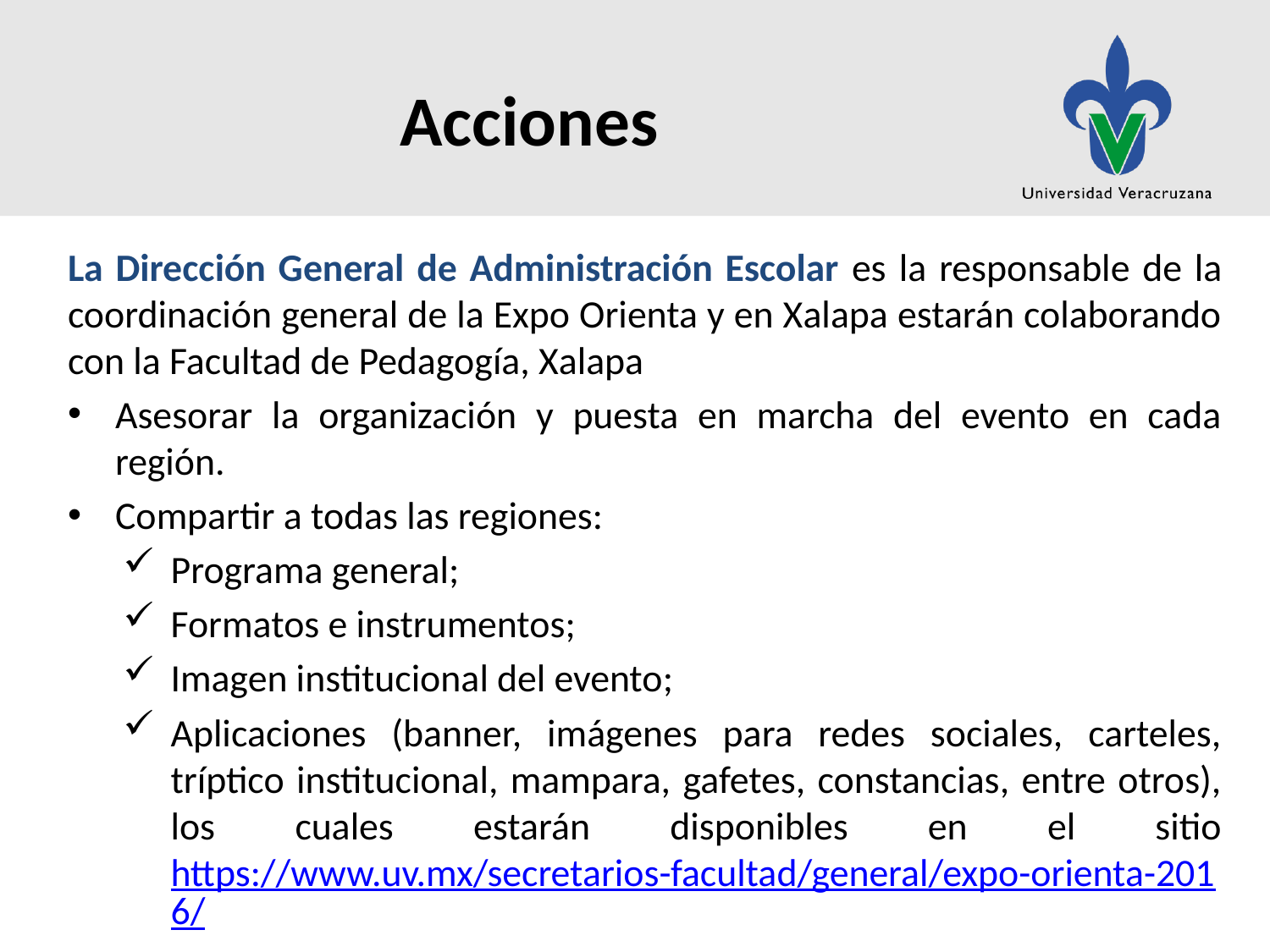

# Acciones
La Dirección General de Administración Escolar es la responsable de la coordinación general de la Expo Orienta y en Xalapa estarán colaborando con la Facultad de Pedagogía, Xalapa
Asesorar la organización y puesta en marcha del evento en cada región.
Compartir a todas las regiones:
Programa general;
Formatos e instrumentos;
Imagen institucional del evento;
Aplicaciones (banner, imágenes para redes sociales, carteles, tríptico institucional, mampara, gafetes, constancias, entre otros), los cuales estarán disponibles en el sitio https://www.uv.mx/secretarios-facultad/general/expo-orienta-2016/